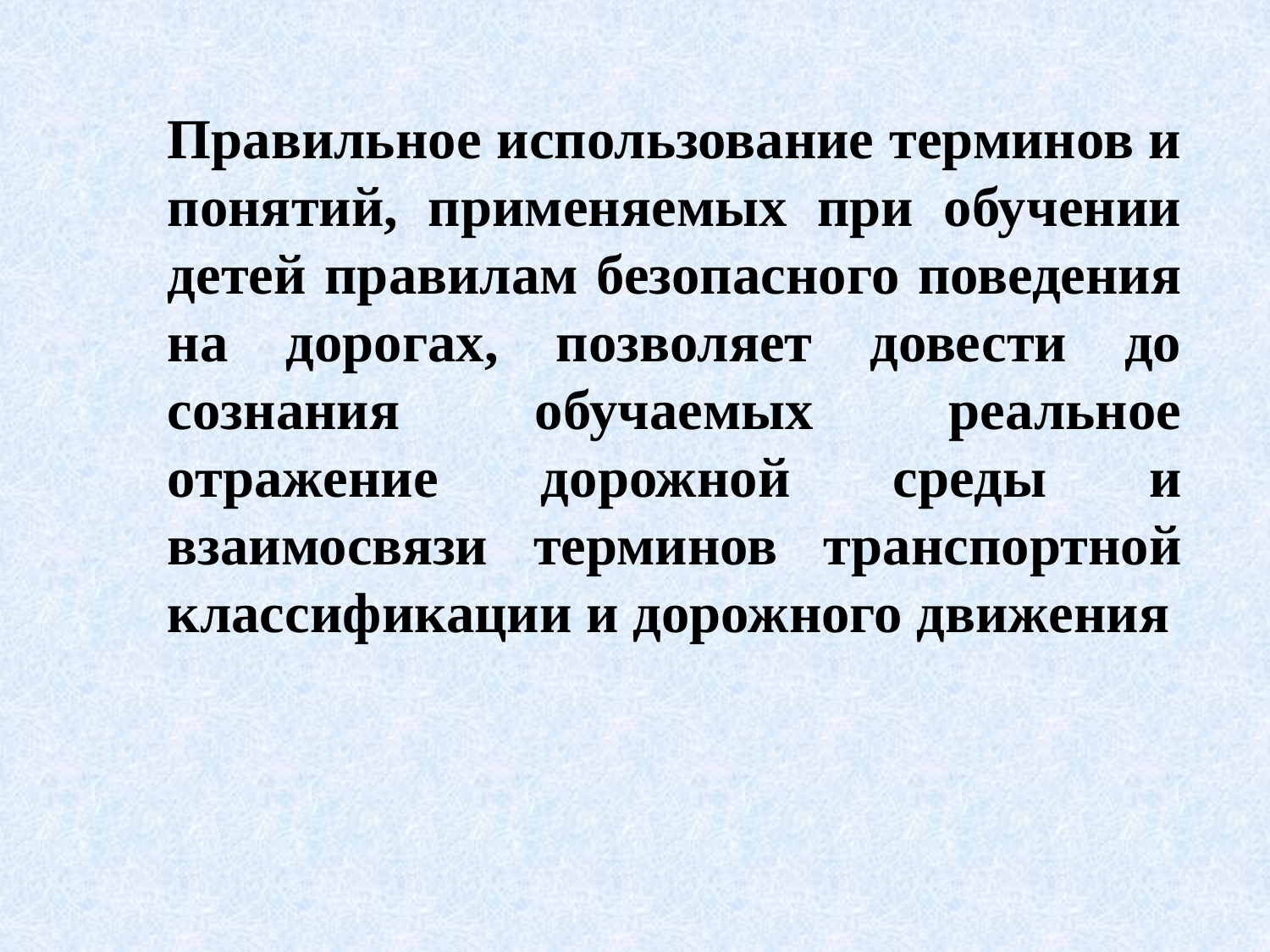

Правильное использование терминов и понятий, применяемых при обучении детей правилам безопасного поведения на дорогах, позволяет довести до сознания обучаемых реальное отражение дорожной среды и взаимосвязи терминов транспортной классификации и дорожного движения
2